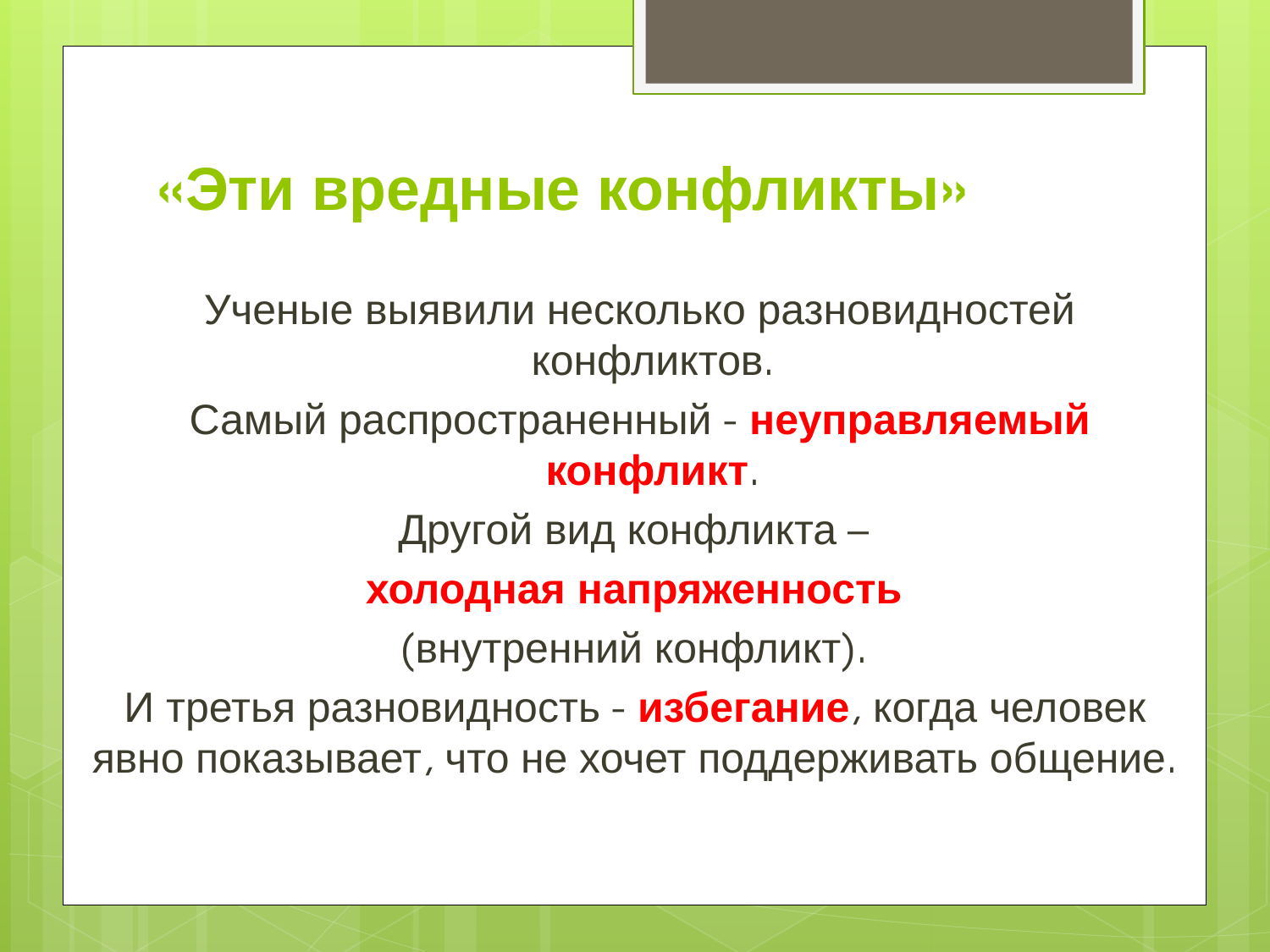

# «Эти вредные конфликты»
Ученые выявили несколько разновидностей конфликтов.
Самый распространенный - неуправляемый конфликт.
Другой вид конфликта –
холодная напряженность
(внутренний конфликт).
И третья разновидность - избегание, когда человек явно по­казывает, что не хочет поддерживать общение.